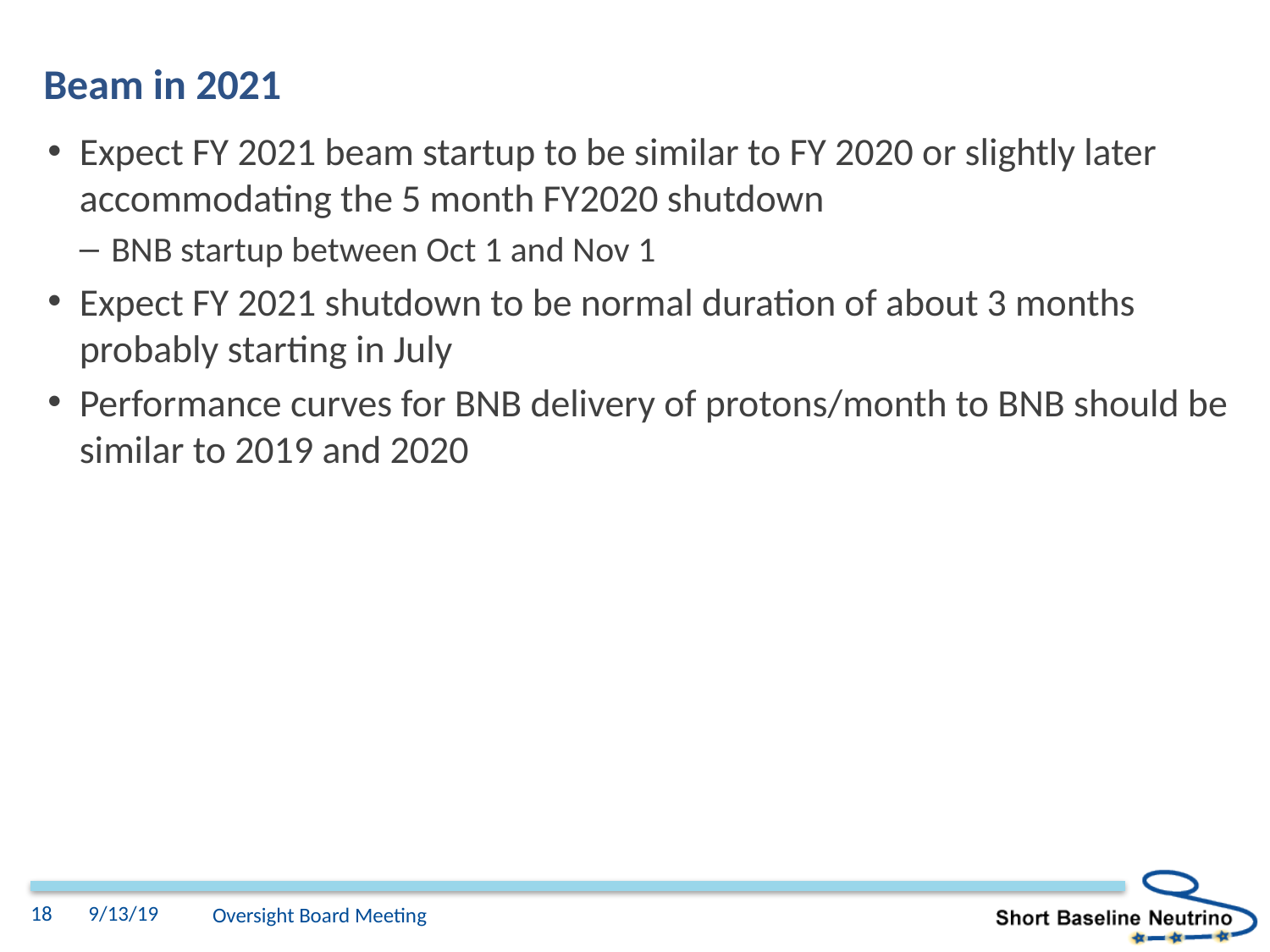

# Beam in 2021
Expect FY 2021 beam startup to be similar to FY 2020 or slightly later accommodating the 5 month FY2020 shutdown
BNB startup between Oct 1 and Nov 1
Expect FY 2021 shutdown to be normal duration of about 3 months probably starting in July
Performance curves for BNB delivery of protons/month to BNB should be similar to 2019 and 2020
18
9/13/19
Oversight Board Meeting